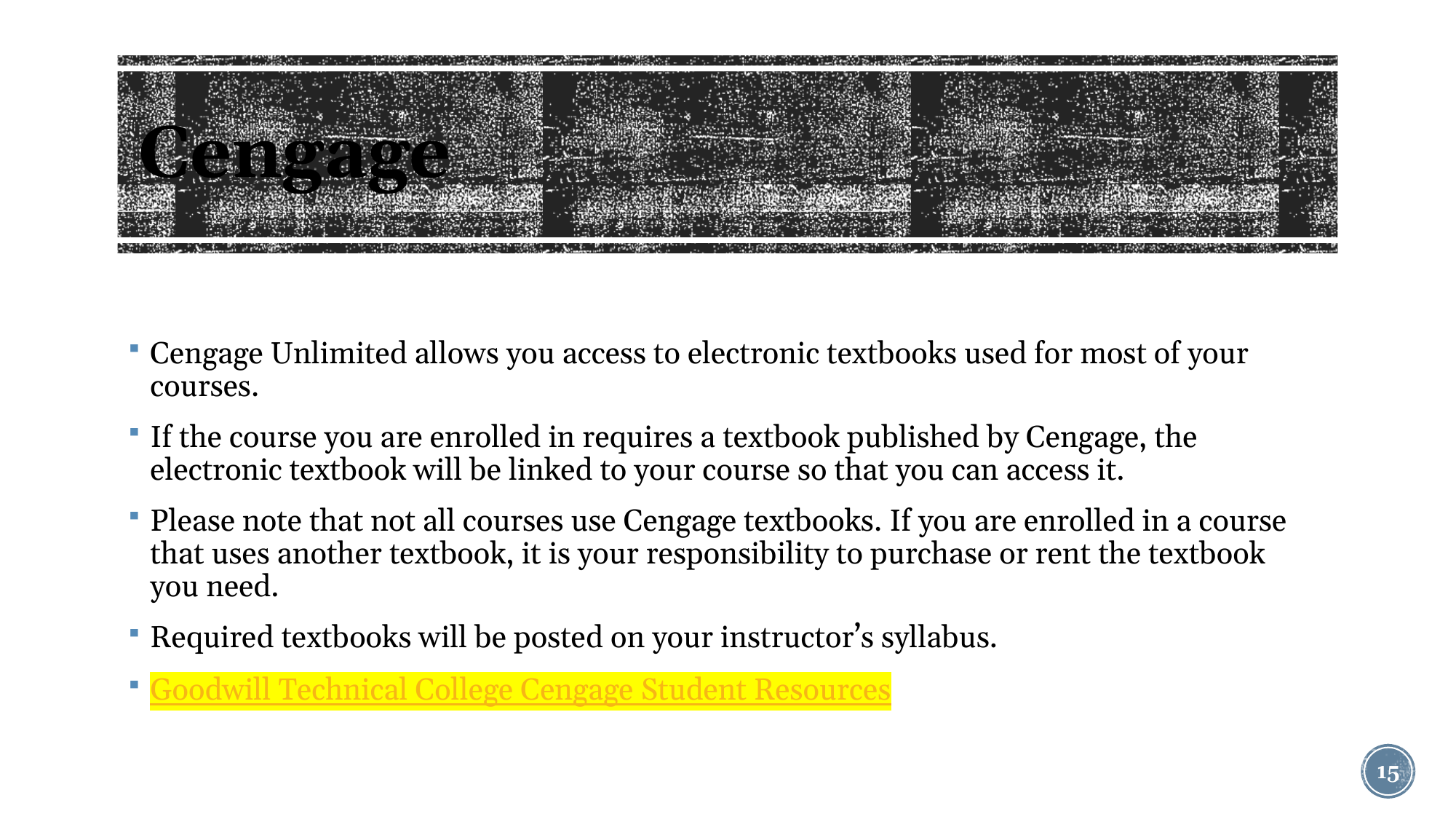

# Cengage

Cengage Unlimited allows you access to electronic textbooks used for most of your courses.
If the course you are enrolled in requires a textbook published by Cengage, the electronic textbook will be linked to your course so that you can access it.
Please note that not all courses use Cengage textbooks. If you are enrolled in a course that uses another textbook, it is your responsibility to purchase or rent the textbook you need.
Required textbooks will be posted on your instructor’s syllabus.
Goodwill Technical College Cengage Student Resources

15